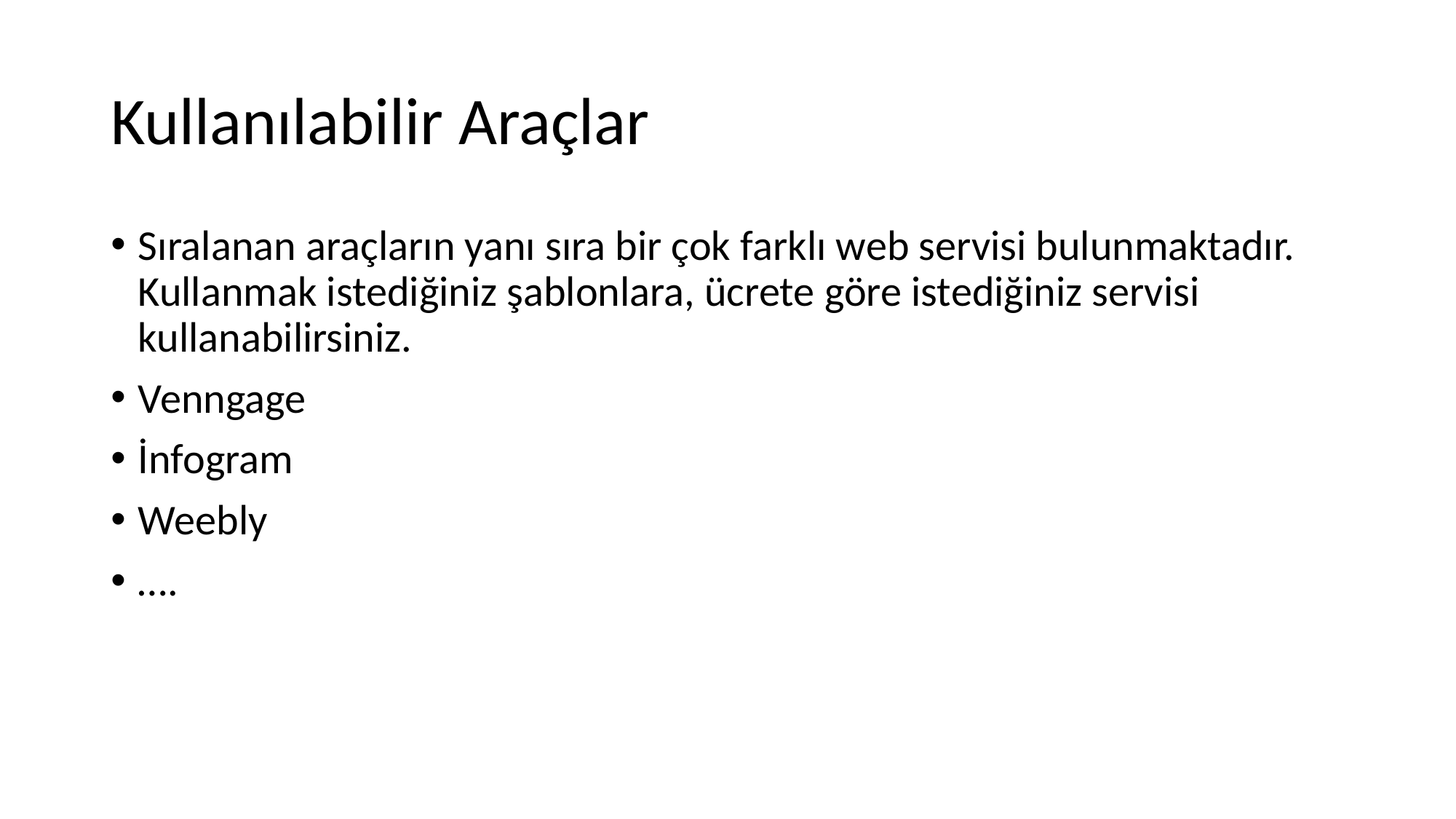

# Kullanılabilir Araçlar
Sıralanan araçların yanı sıra bir çok farklı web servisi bulunmaktadır. Kullanmak istediğiniz şablonlara, ücrete göre istediğiniz servisi kullanabilirsiniz.
Venngage
İnfogram
Weebly
….